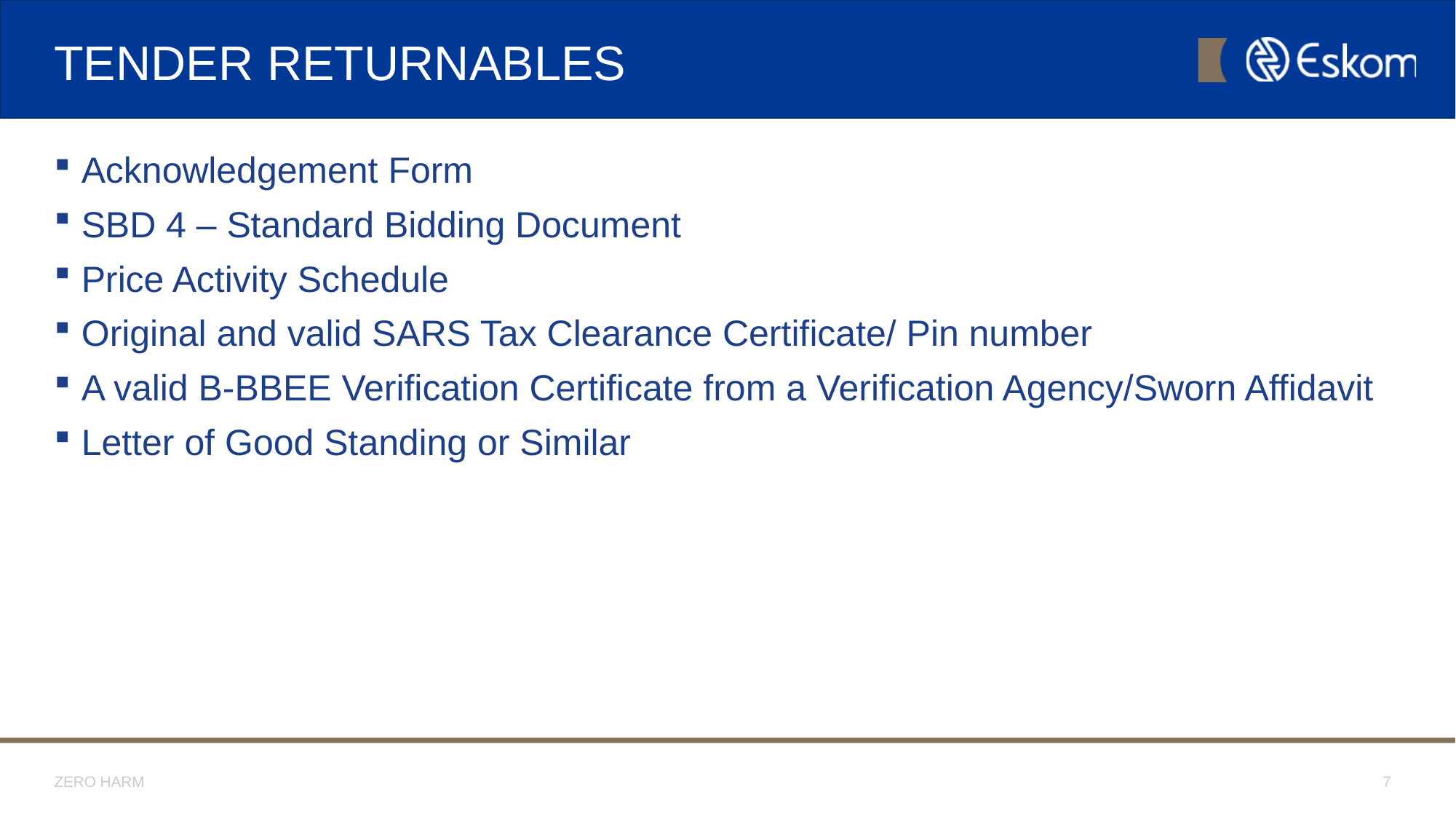

# TENDER RETURNABLES
Acknowledgement Form
SBD 4 – Standard Bidding Document
Price Activity Schedule
Original and valid SARS Tax Clearance Certificate/ Pin number
A valid B-BBEE Verification Certificate from a Verification Agency/Sworn Affidavit
Letter of Good Standing or Similar

ZERO HARM
7